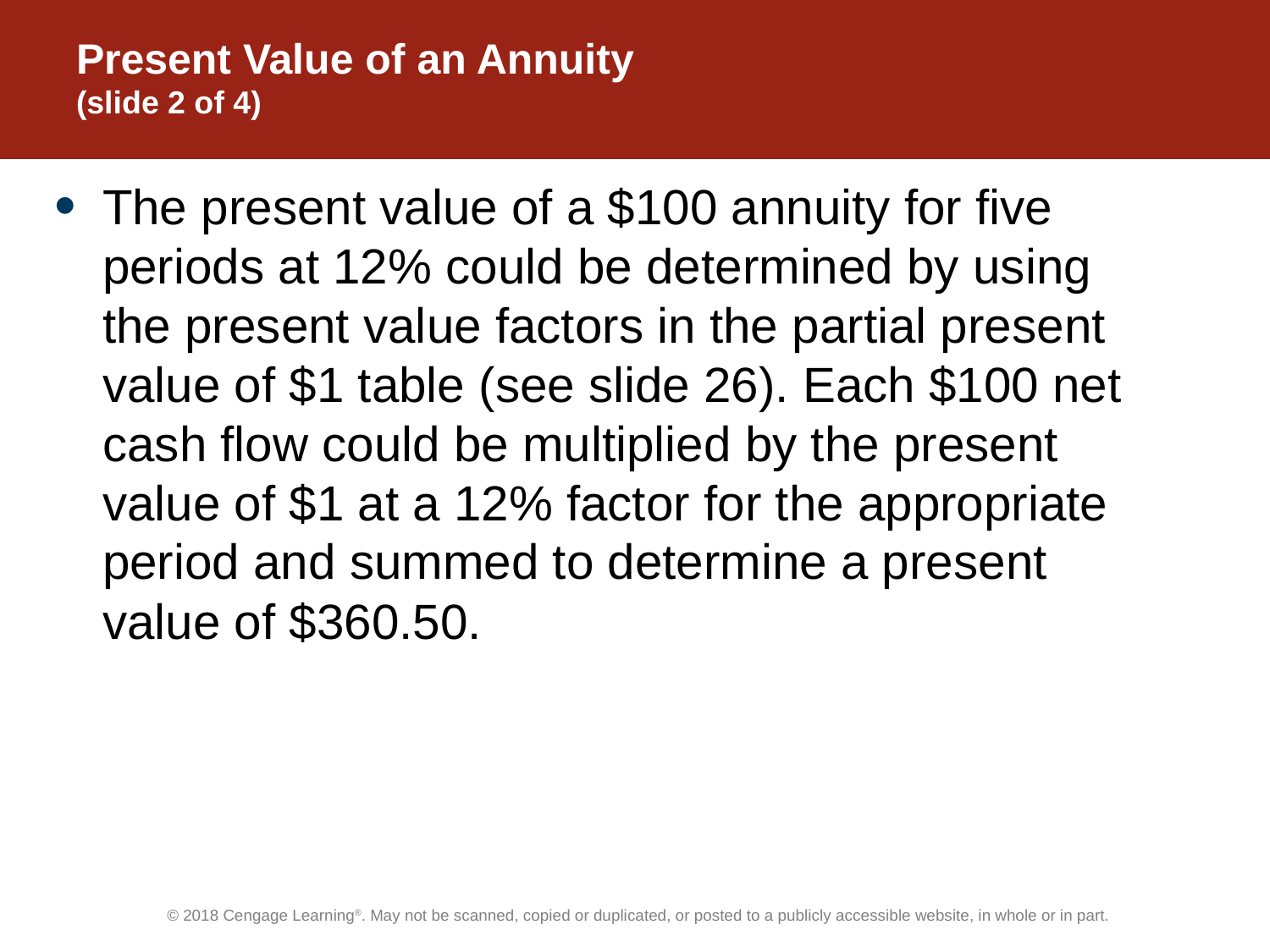

# Present Value of an Annuity (slide 2 of 4)

The present value of a $100 annuity for five periods at 12% could be determined by using the present value factors in the partial present value of $1 table (see slide 26). Each $100 net cash flow could be multiplied by the present value of $1 at a 12% factor for the appropriate period and summed to determine a present value of $360.50.